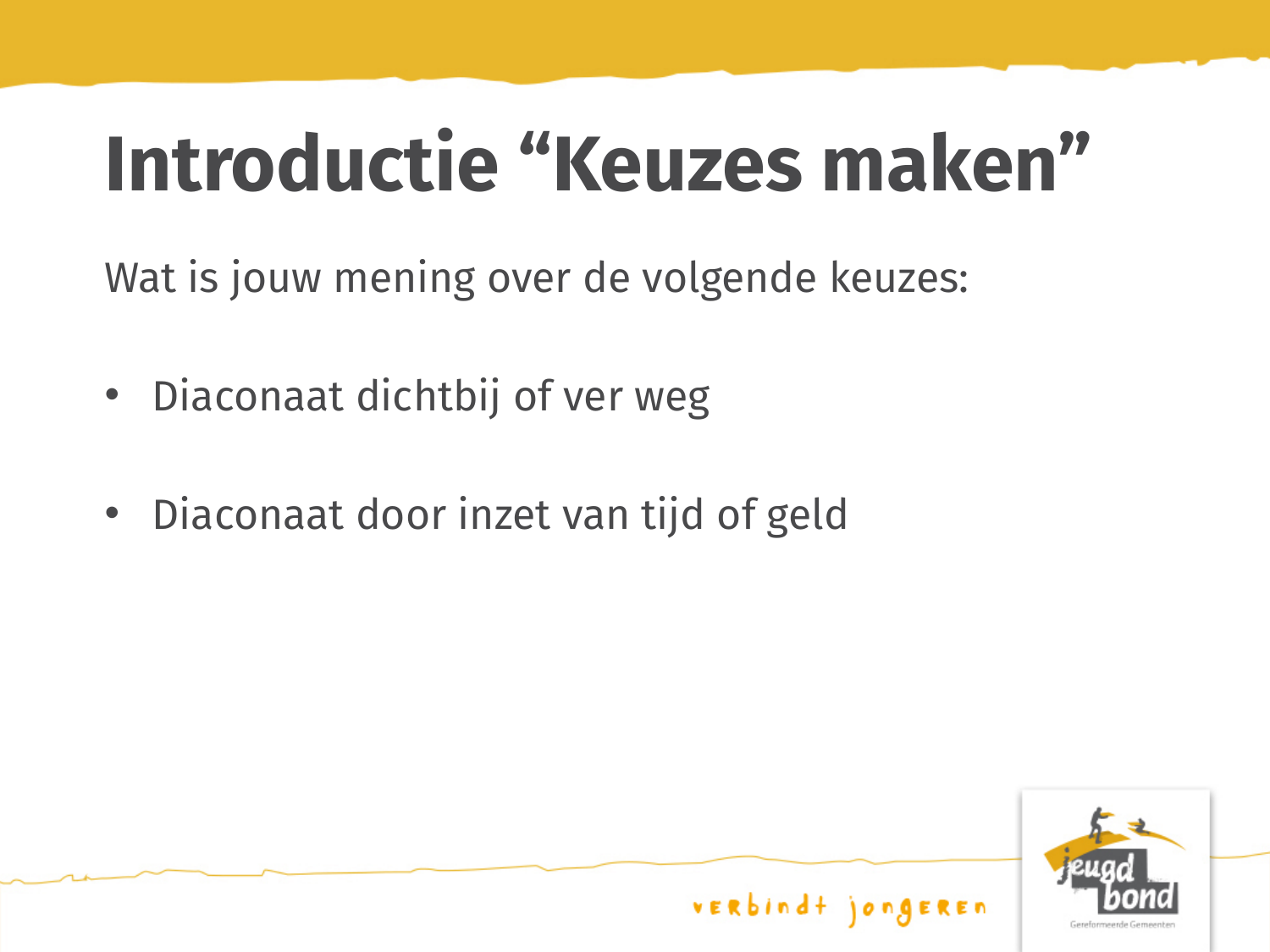

# Introductie “Keuzes maken”
Wat is jouw mening over de volgende keuzes:

Diaconaat dichtbij of ver weg

Diaconaat door inzet van tijd of geld